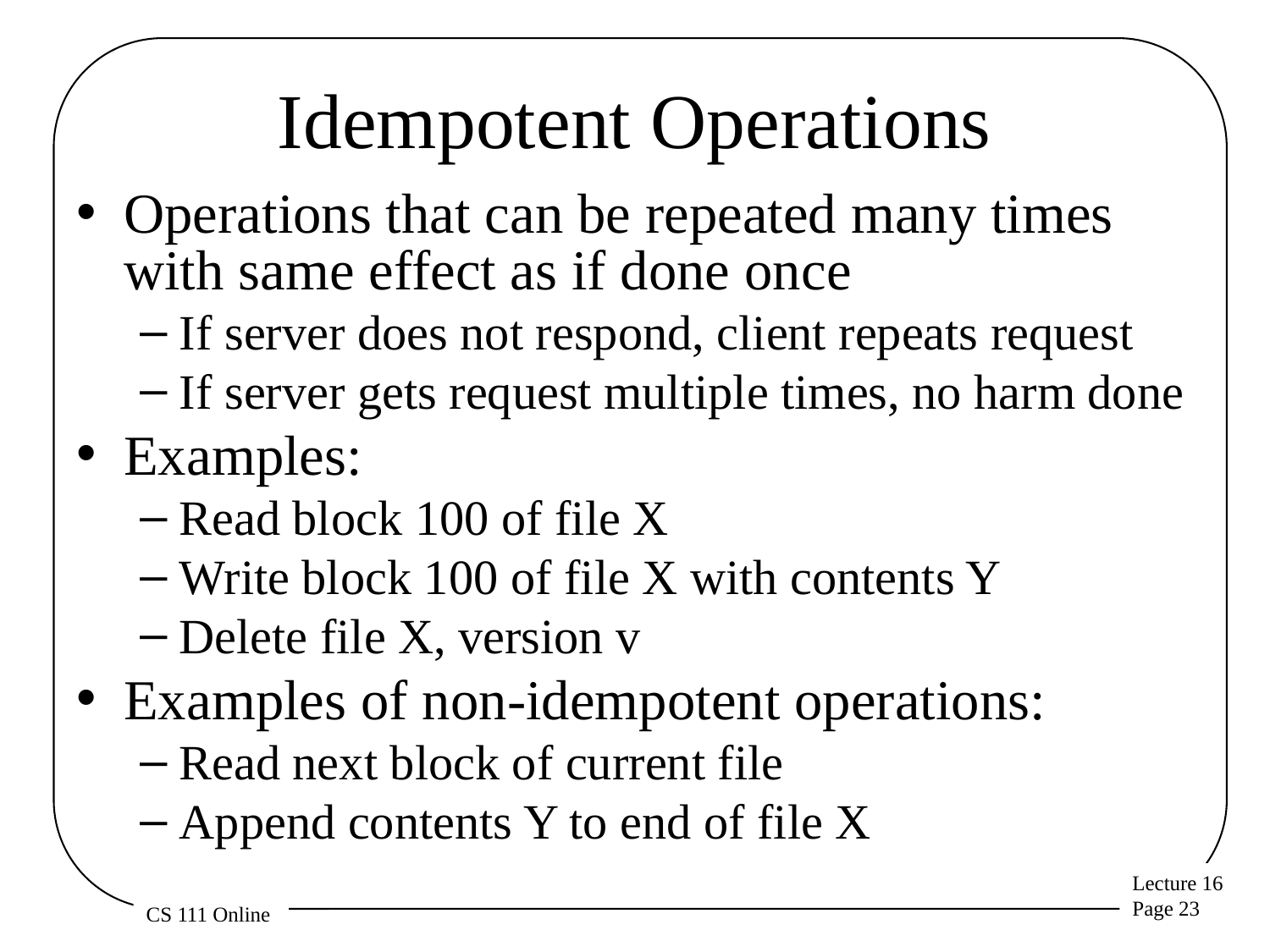

# Idempotent Operations
Operations that can be repeated many times with same effect as if done once
If server does not respond, client repeats request
If server gets request multiple times, no harm done
Examples:
Read block 100 of file X
Write block 100 of file X with contents Y
Delete file X, version v
Examples of non-idempotent operations:
Read next block of current file
Append contents Y to end of file X